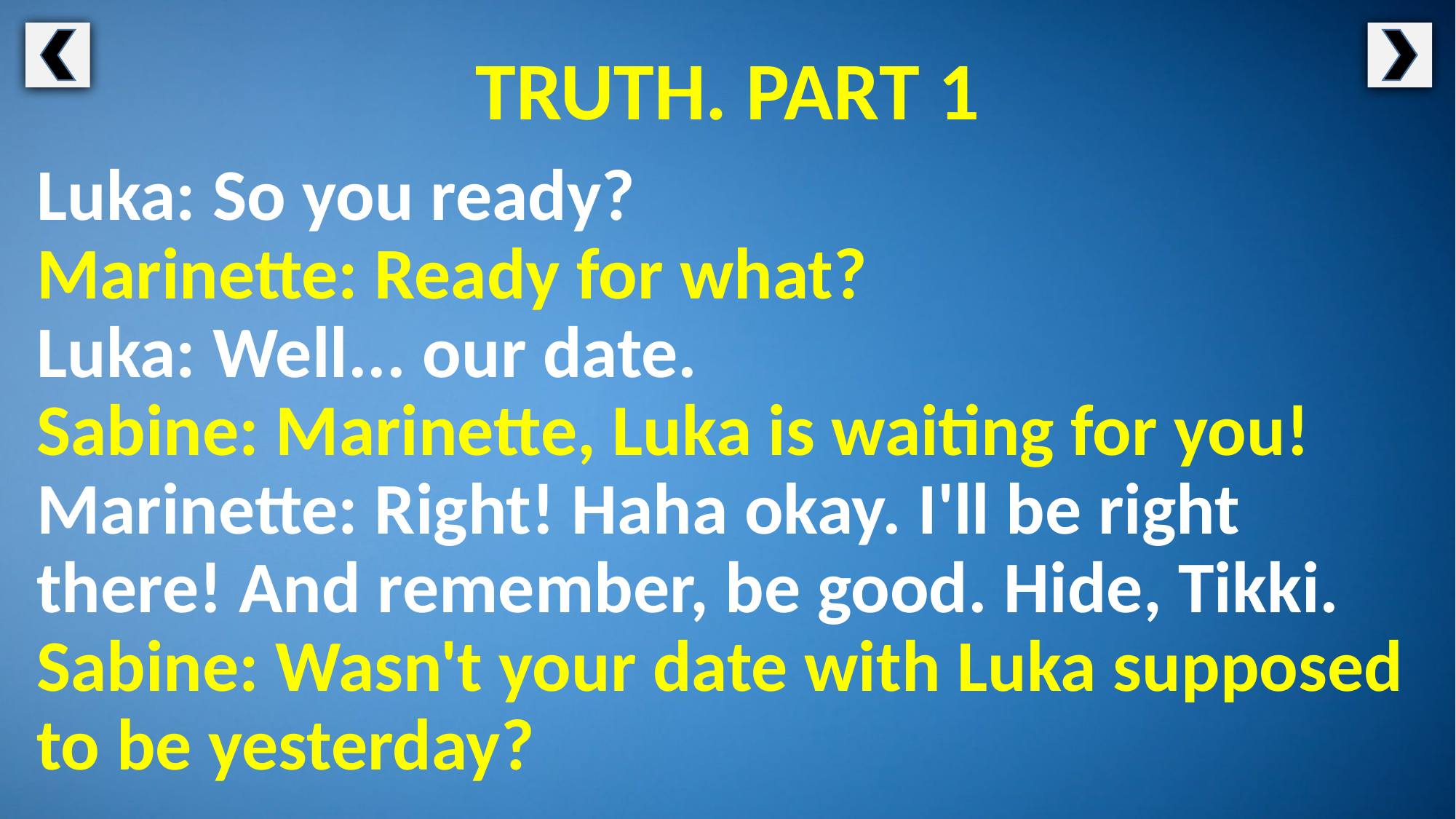

TRUTH. PART 1
Luka: So you ready?
Marinette: Ready for what?
Luka: Well... our date.
Sabine: Marinette, Luka is waiting for you!
Marinette: Right! Haha okay. I'll be right there! And remember, be good. Hide, Tikki. Sabine: Wasn't your date with Luka supposed to be yesterday?